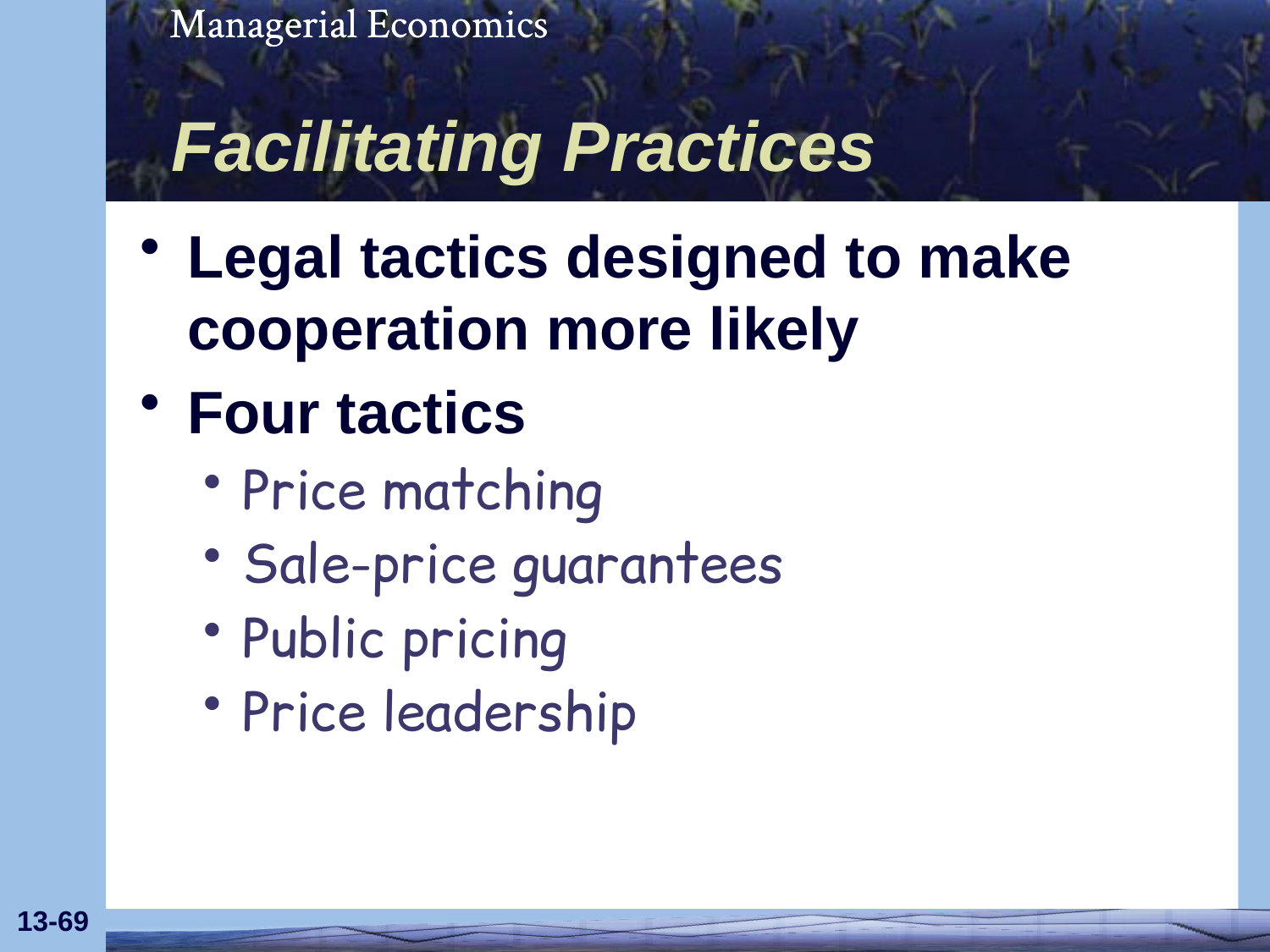

# Facilitating Practices
Legal tactics designed to make cooperation more likely
Four tactics
Price matching
Sale-price guarantees
Public pricing
Price leadership
13-69